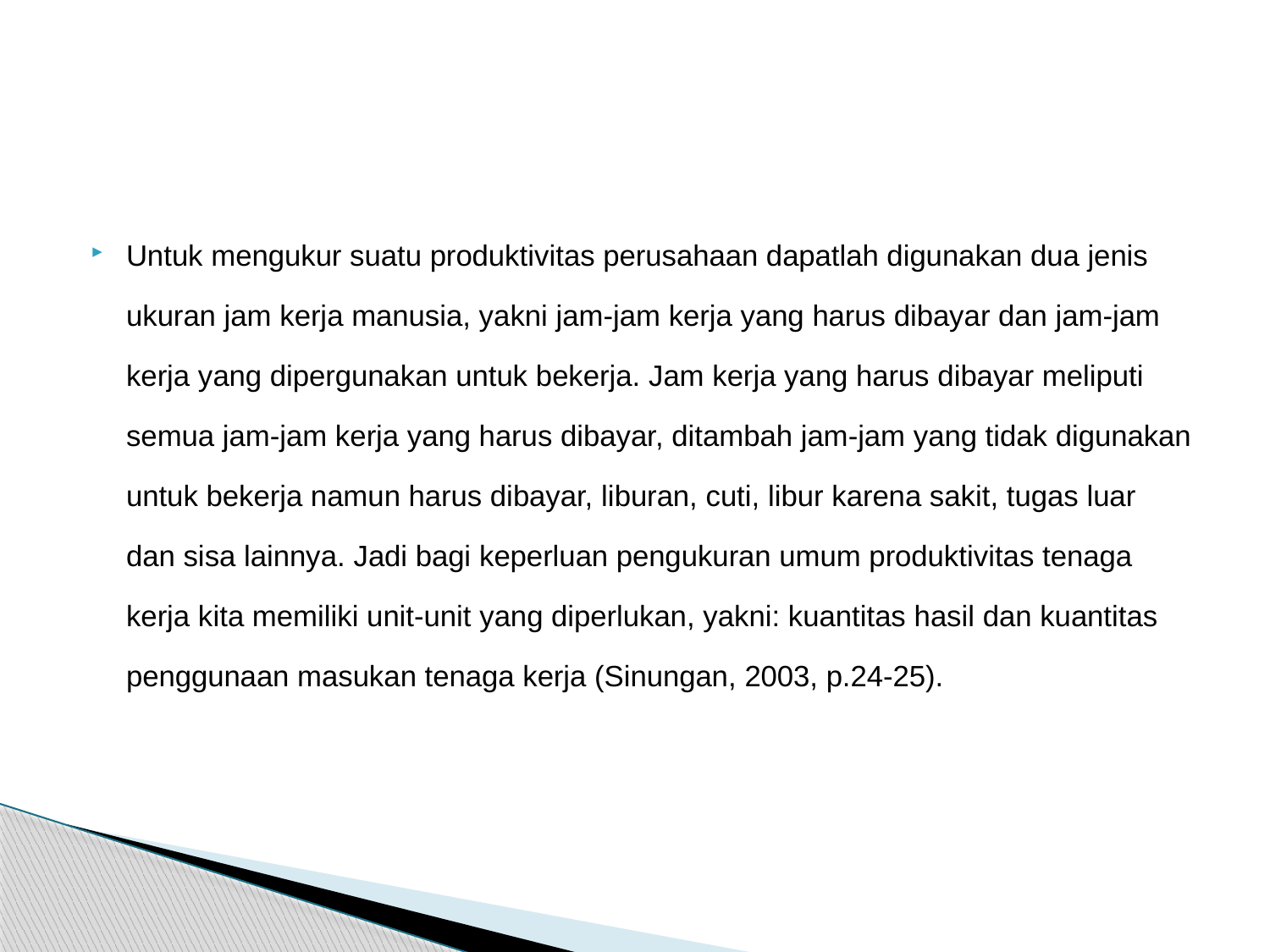

Untuk mengukur suatu produktivitas perusahaan dapatlah digunakan dua jenis ukuran jam kerja manusia, yakni jam-jam kerja yang harus dibayar dan jam-jam kerja yang dipergunakan untuk bekerja. Jam kerja yang harus dibayar meliputi semua jam-jam kerja yang harus dibayar, ditambah jam-jam yang tidak digunakan untuk bekerja namun harus dibayar, liburan, cuti, libur karena sakit, tugas luar dan sisa lainnya. Jadi bagi keperluan pengukuran umum produktivitas tenaga kerja kita memiliki unit-unit yang diperlukan, yakni: kuantitas hasil dan kuantitas penggunaan masukan tenaga kerja (Sinungan, 2003, p.24-25).